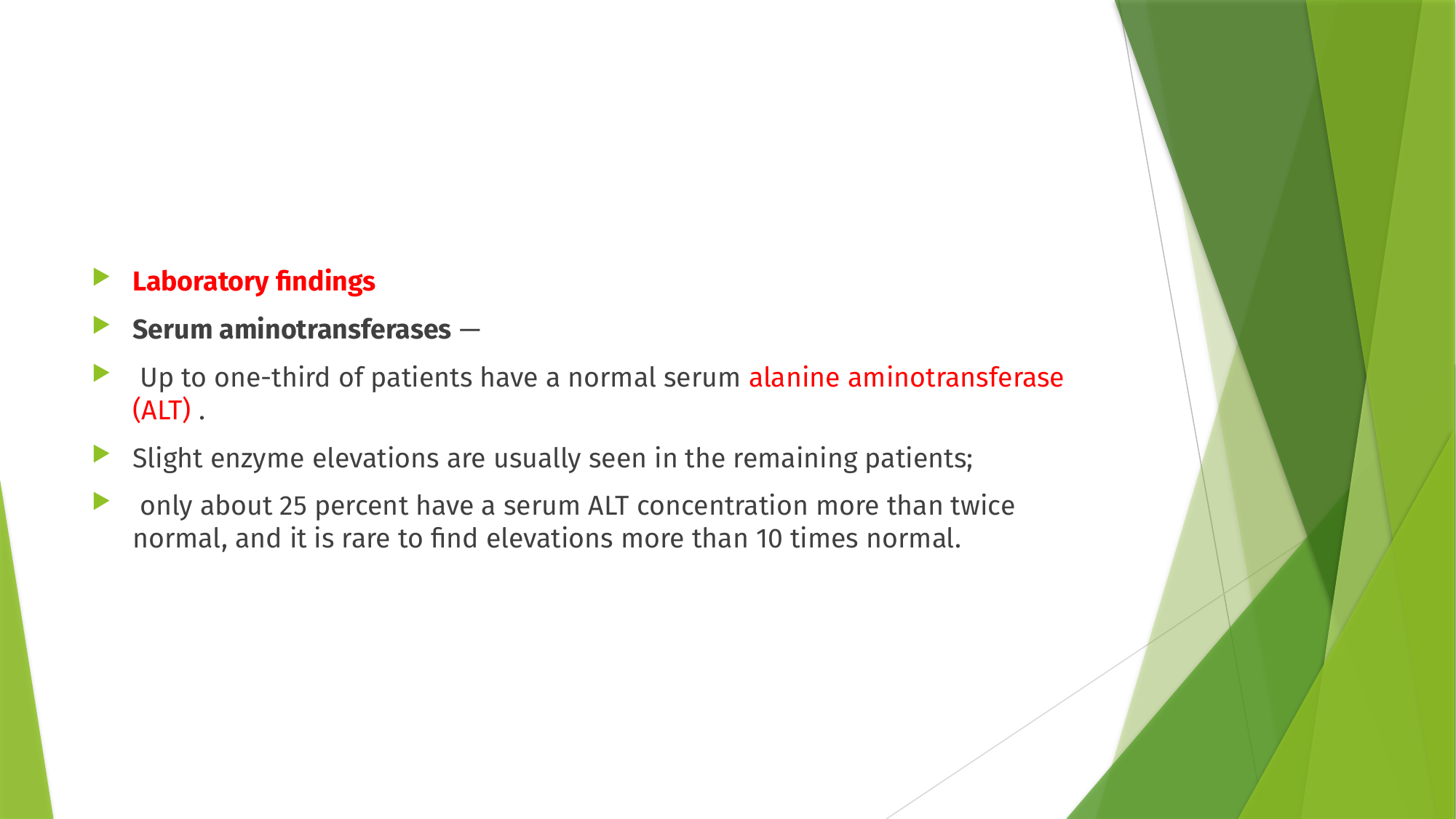

#
Laboratory findings
Serum aminotransferases —
 Up to one-third of patients have a normal serum alanine aminotransferase (ALT) .
Slight enzyme elevations are usually seen in the remaining patients;
 only about 25 percent have a serum ALT concentration more than twice normal, and it is rare to find elevations more than 10 times normal.